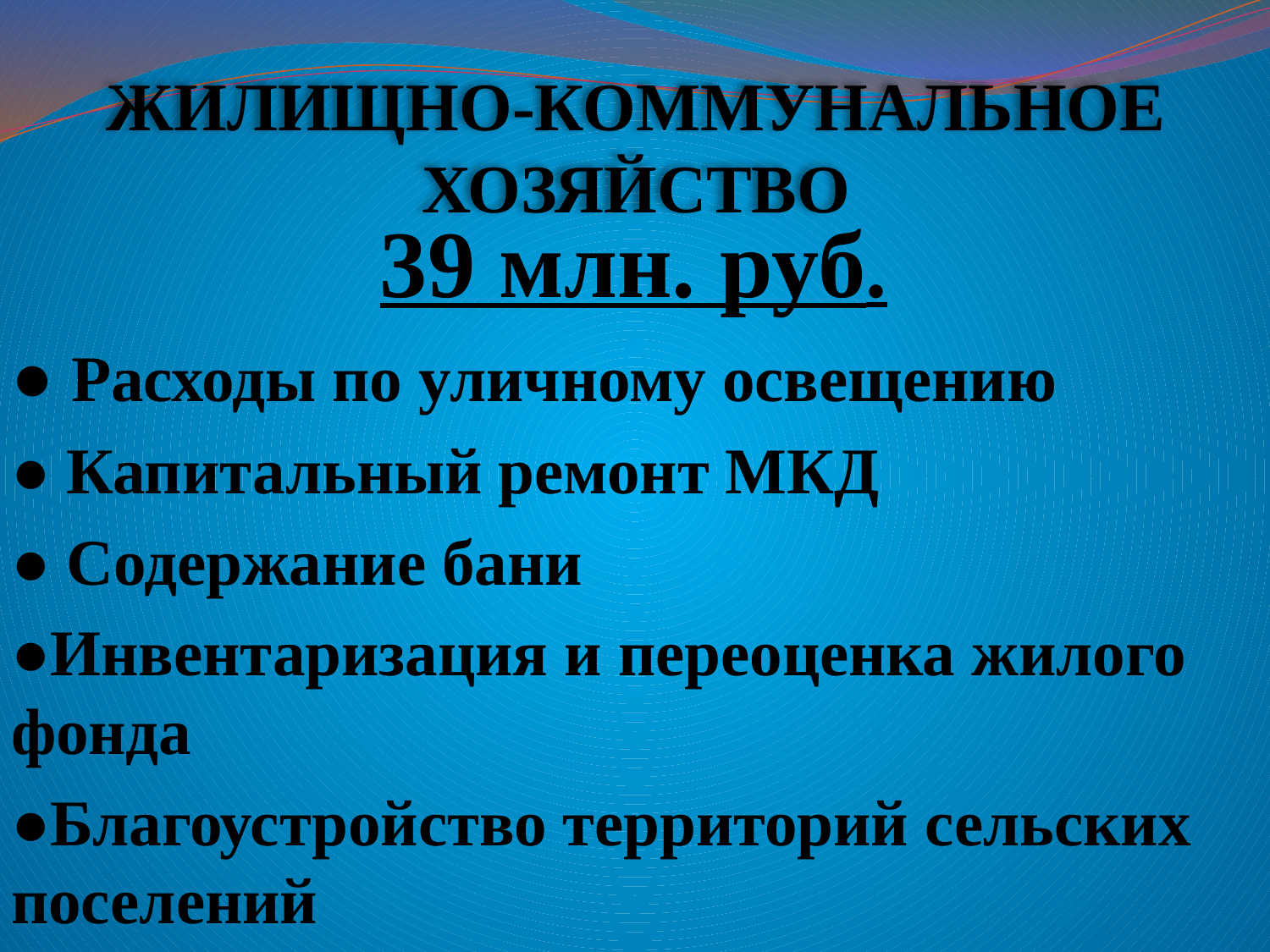

# ЖИЛИЩНО-КОММУНАЛЬНОЕ ХОЗЯЙСТВО
39 млн. руб.
● Расходы по уличному освещению
● Капитальный ремонт МКД
● Содержание бани
●Инвентаризация и переоценка жилого фонда
●Благоустройство территорий сельских поселений